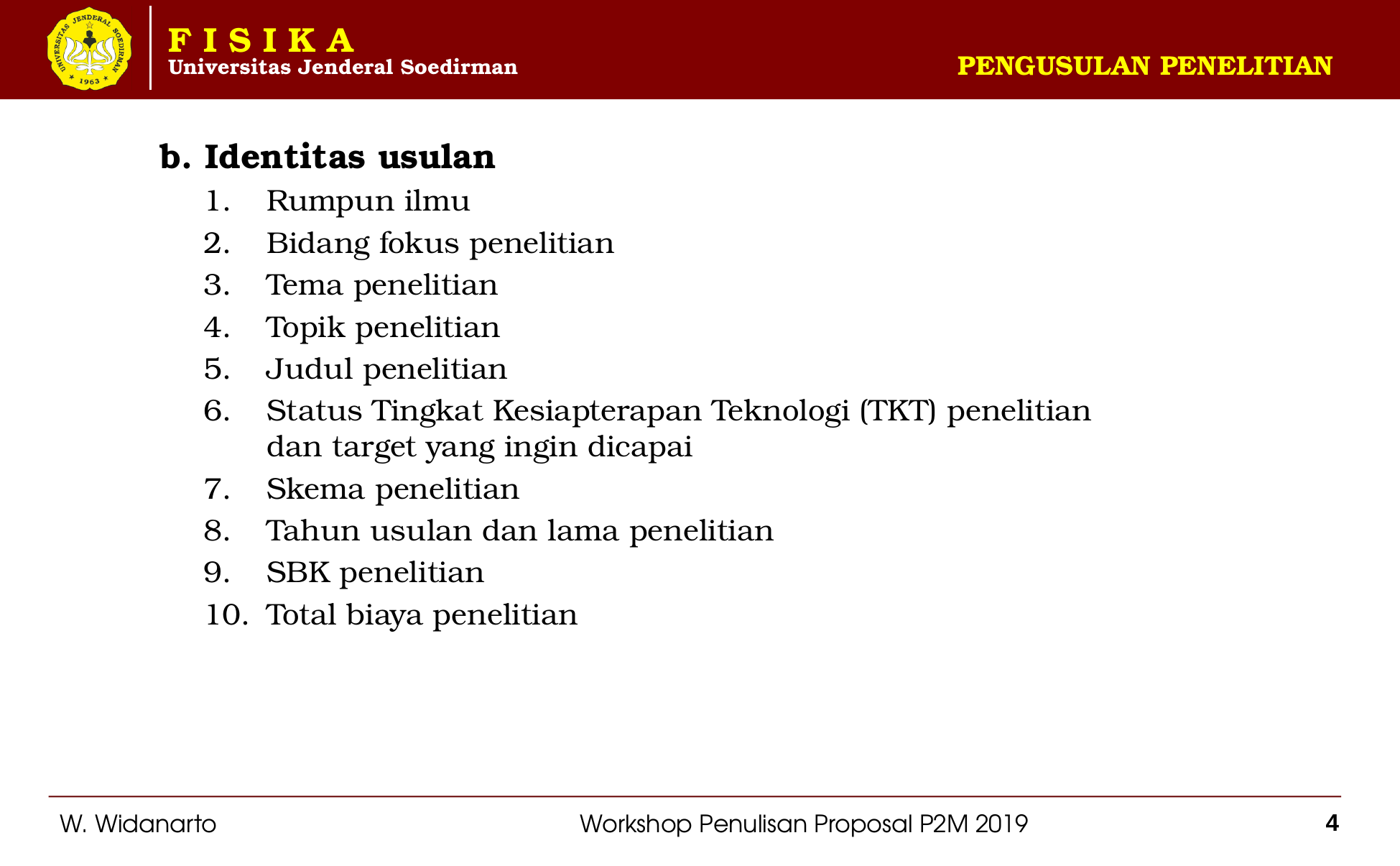

# PENGUSULAN PENELITIAN
b. Identitas usulan
Rumpun ilmu
Bidang fokus penelitian
Tema penelitian
Topik penelitian
Judul penelitian
Status Tingkat Kesiapterapan Teknologi (TKT) penelitian dan target yang ingin dicapai
Skema penelitian
Tahun usulan dan lama penelitian
SBK penelitian
Total biaya penelitian
4